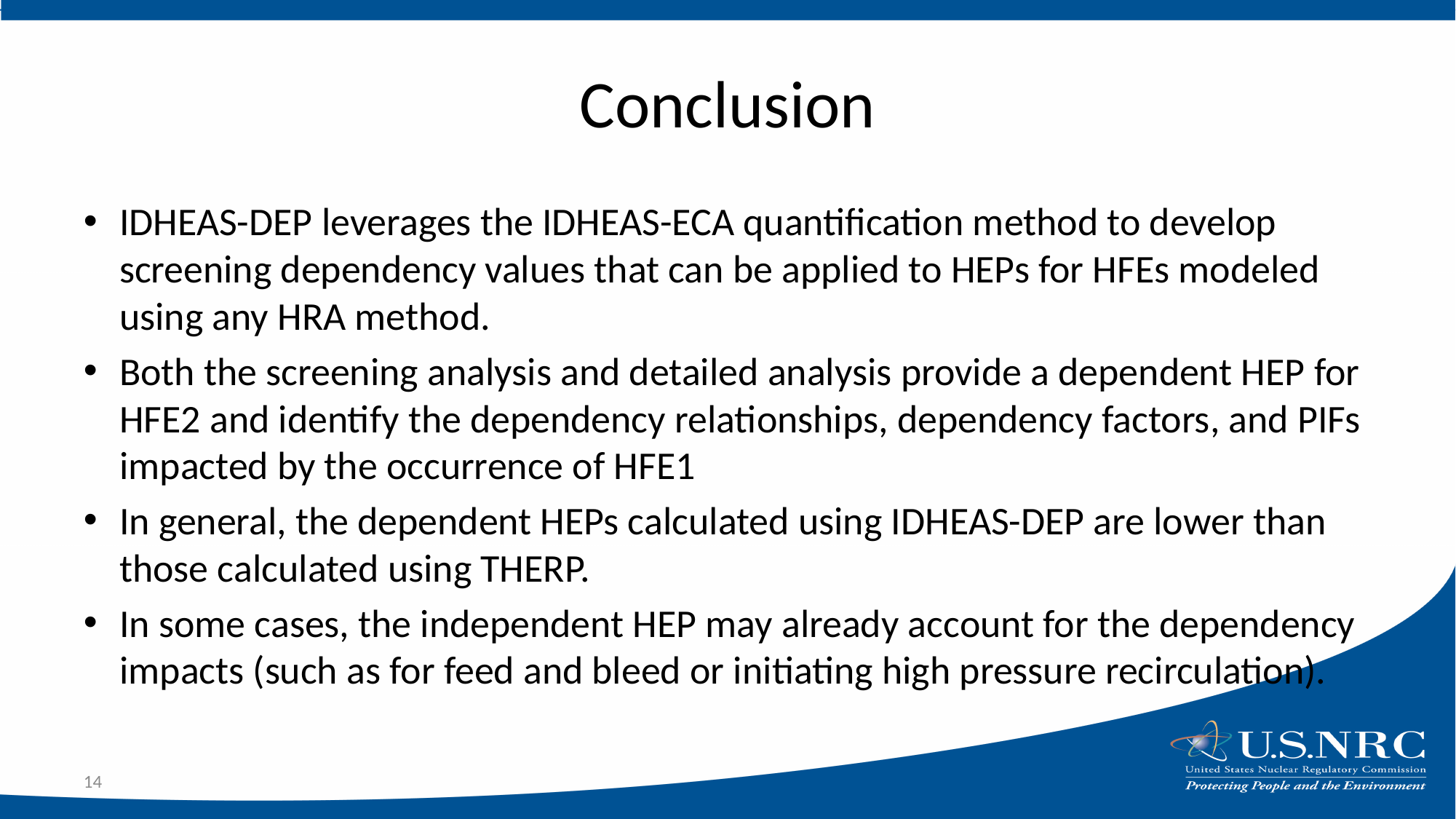

# Conclusion
IDHEAS-DEP leverages the IDHEAS-ECA quantification method to develop screening dependency values that can be applied to HEPs for HFEs modeled using any HRA method.
Both the screening analysis and detailed analysis provide a dependent HEP for HFE2 and identify the dependency relationships, dependency factors, and PIFs impacted by the occurrence of HFE1
In general, the dependent HEPs calculated using IDHEAS-DEP are lower than those calculated using THERP.
In some cases, the independent HEP may already account for the dependency impacts (such as for feed and bleed or initiating high pressure recirculation).
14